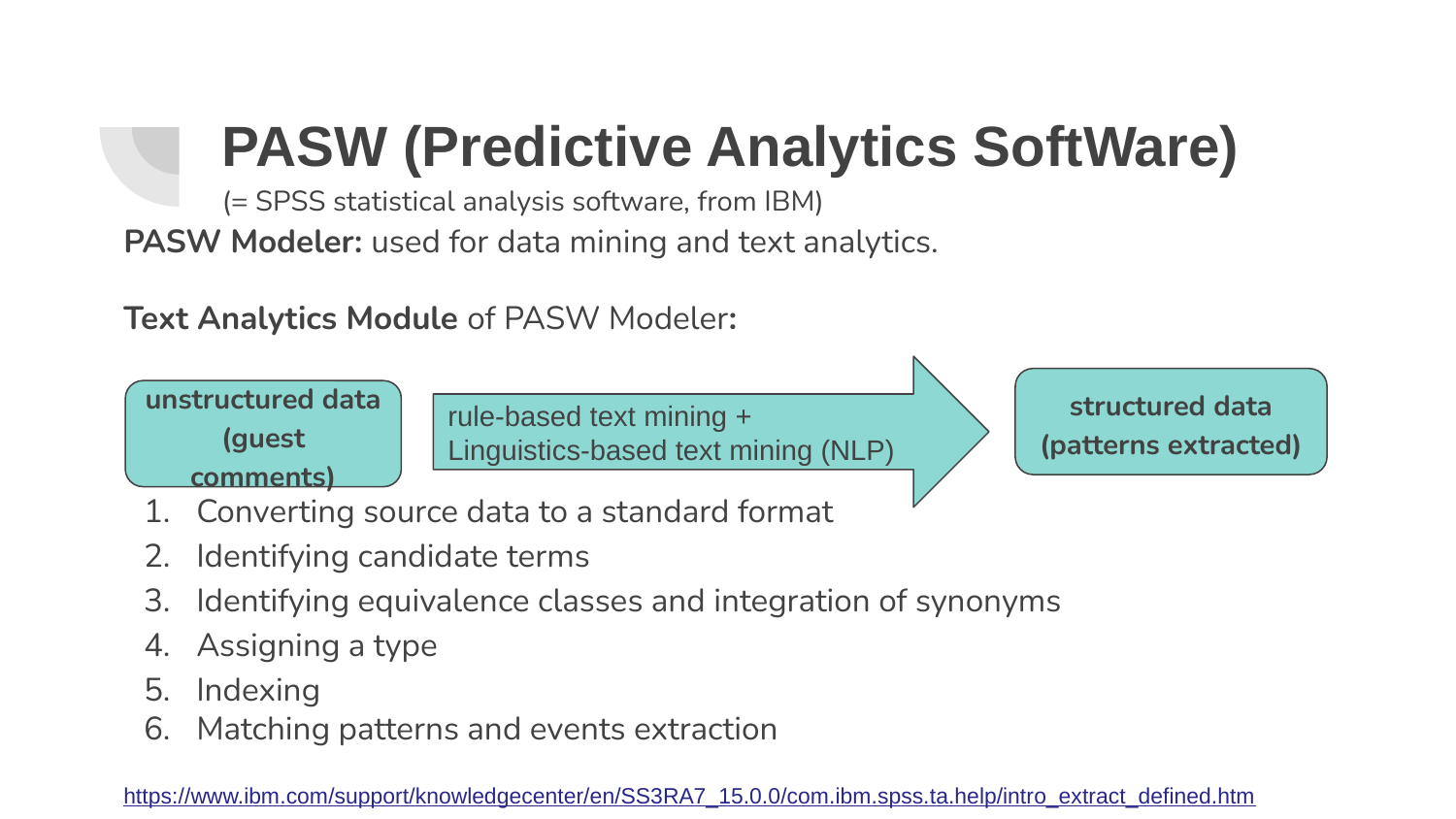

# PASW (Predictive Analytics SoftWare)
(= SPSS statistical analysis software, from IBM)
PASW Modeler: used for data mining and text analytics.
Text Analytics Module of PASW Modeler:

Converting source data to a standard format
Identifying candidate terms
Identifying equivalence classes and integration of synonyms
Assigning a type
Indexing
Matching patterns and events extraction
https://www.ibm.com/support/knowledgecenter/en/SS3RA7_15.0.0/com.ibm.spss.ta.help/intro_extract_defined.htm
rule-based text mining +
Linguistics-based text mining (NLP)
structured data (patterns extracted)
unstructured data (guest comments)